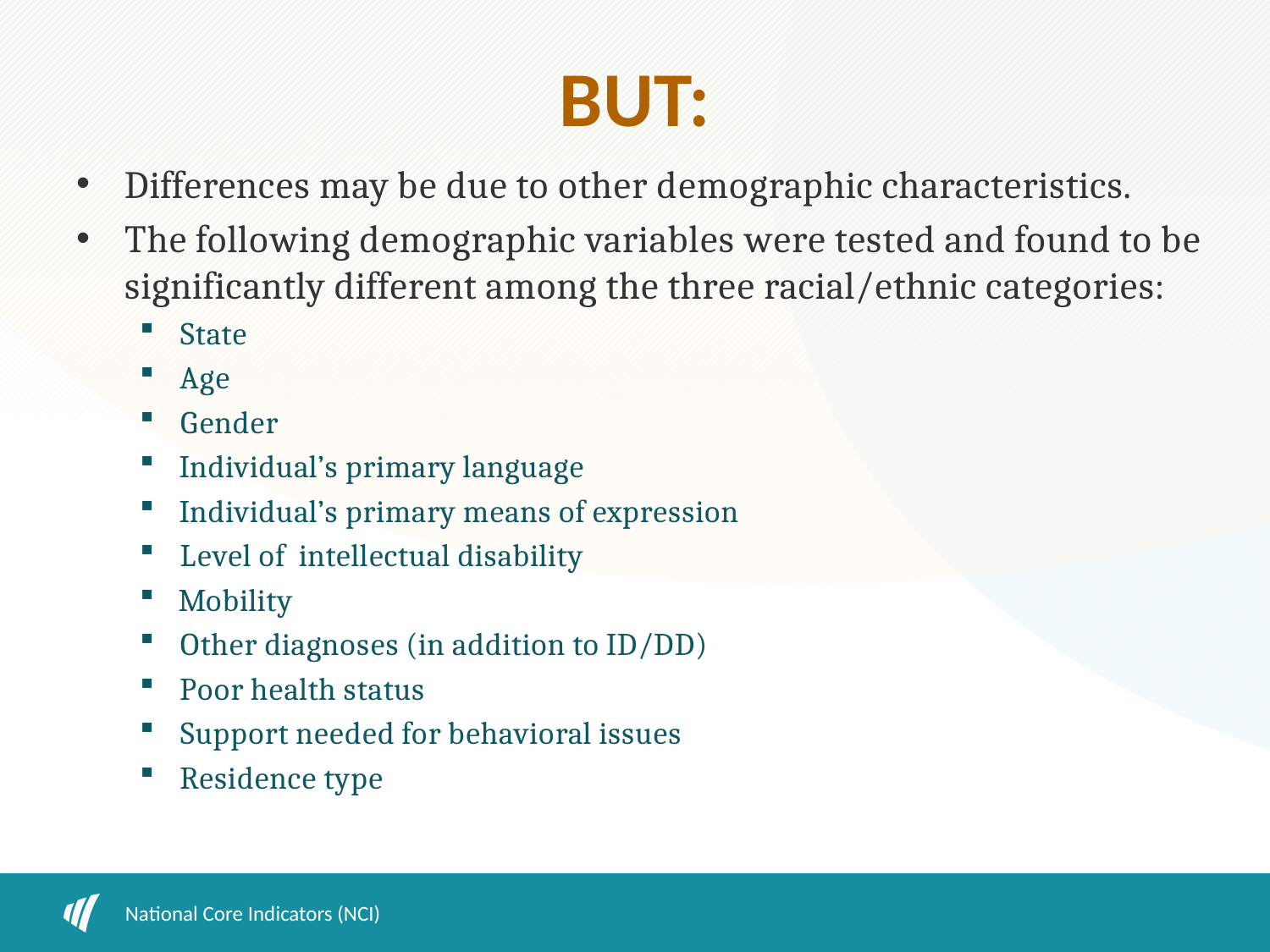

# BUT:
Differences may be due to other demographic characteristics.
The following demographic variables were tested and found to be significantly different among the three racial/ethnic categories:
State
Age
Gender
Individual’s primary language
Individual’s primary means of expression
Level of  intellectual disability
Mobility
Other diagnoses (in addition to ID/DD)
Poor health status
Support needed for behavioral issues
Residence type
National Core Indicators (NCI)